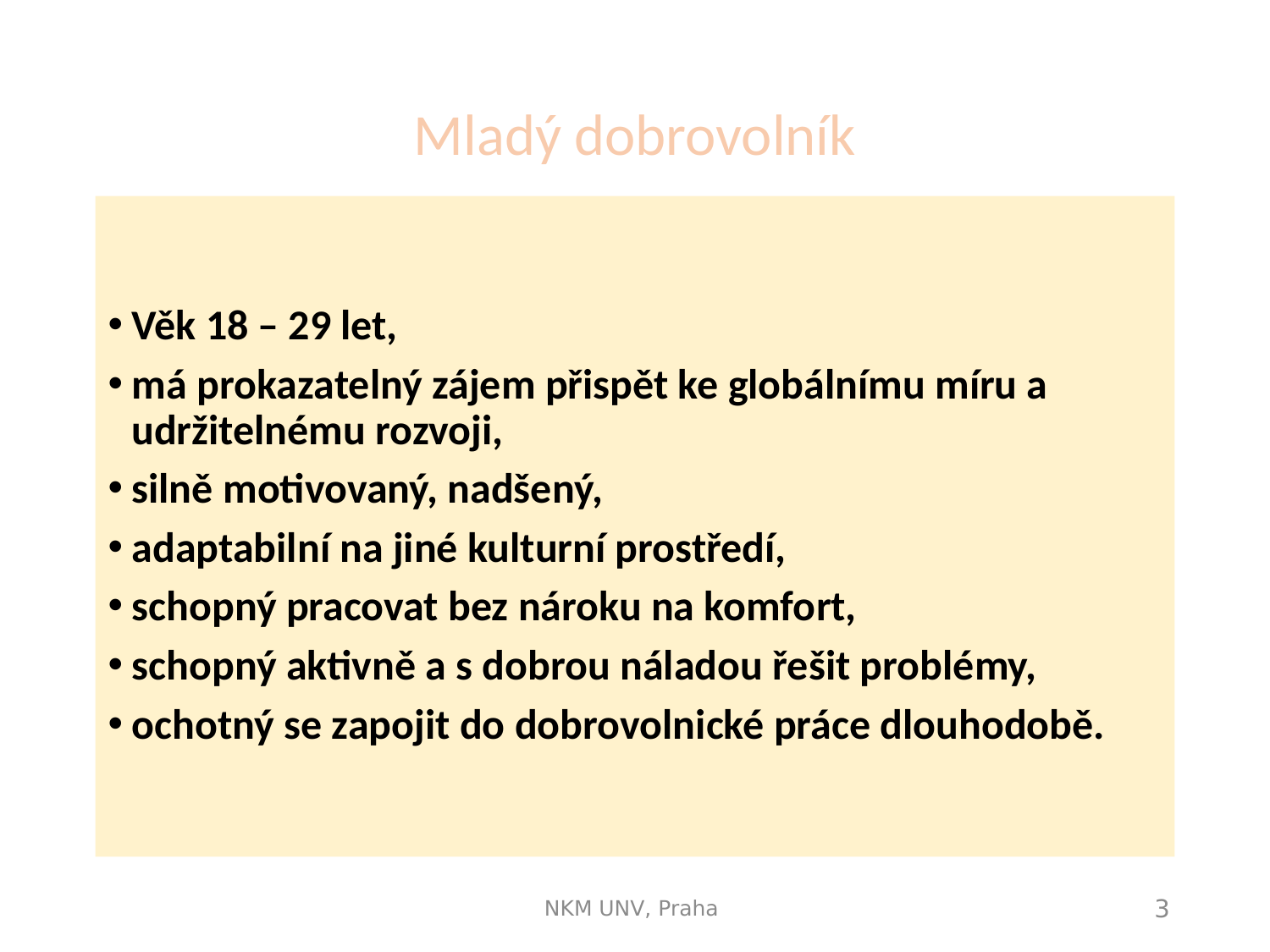

# Mladý dobrovolník

Věk 18 – 29 let,
má prokazatelný zájem přispět ke globálnímu míru a udržitelnému rozvoji,
silně motivovaný, nadšený,
adaptabilní na jiné kulturní prostředí,
schopný pracovat bez nároku na komfort,
schopný aktivně a s dobrou náladou řešit problémy,
ochotný se zapojit do dobrovolnické práce dlouhodobě.
NKM UNV, Praha
3